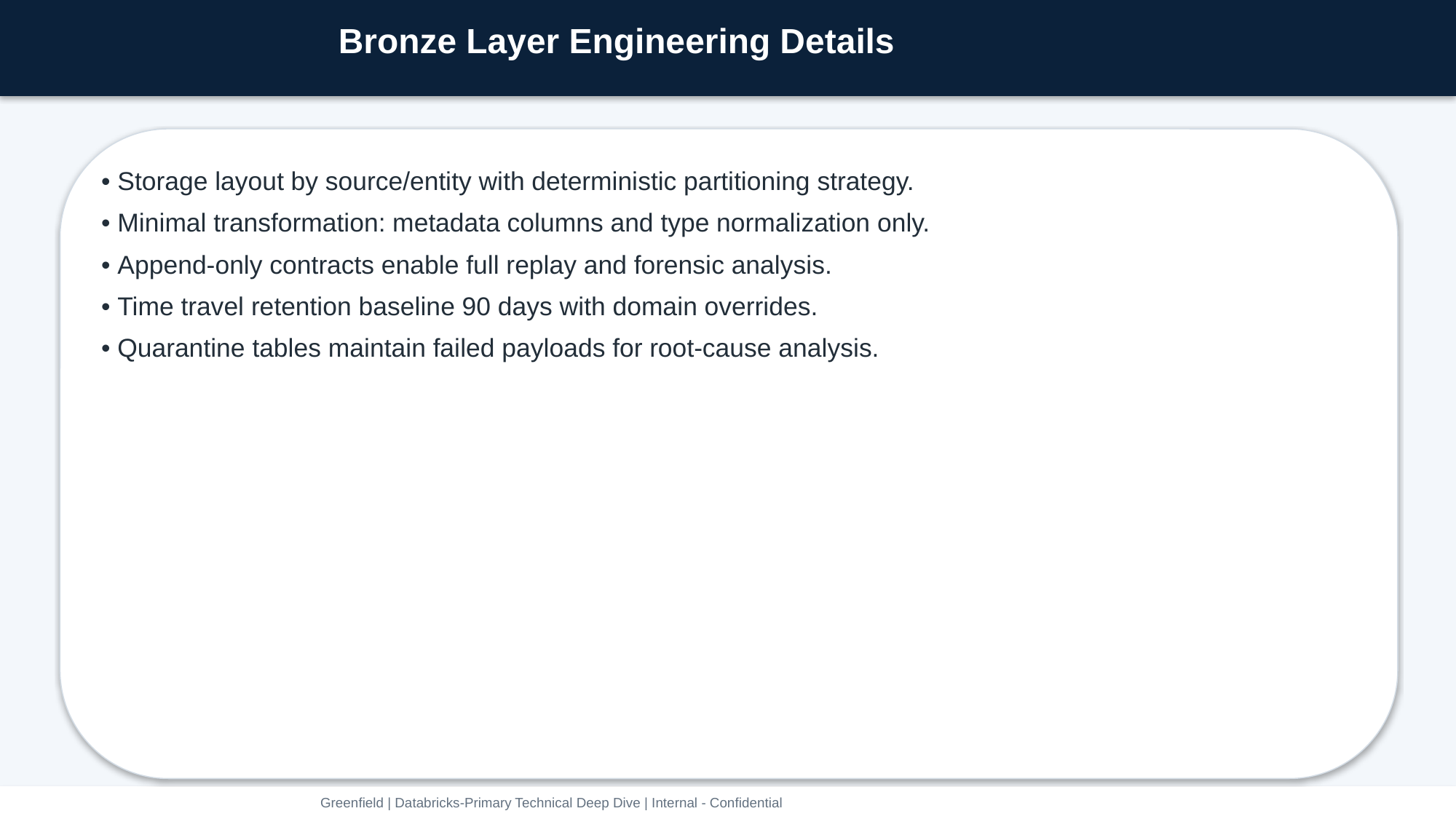

Bronze Layer Engineering Details

• Storage layout by source/entity with deterministic partitioning strategy.
• Minimal transformation: metadata columns and type normalization only.
• Append-only contracts enable full replay and forensic analysis.
• Time travel retention baseline 90 days with domain overrides.
• Quarantine tables maintain failed payloads for root-cause analysis.

Greenfield | Databricks-Primary Technical Deep Dive | Internal - Confidential